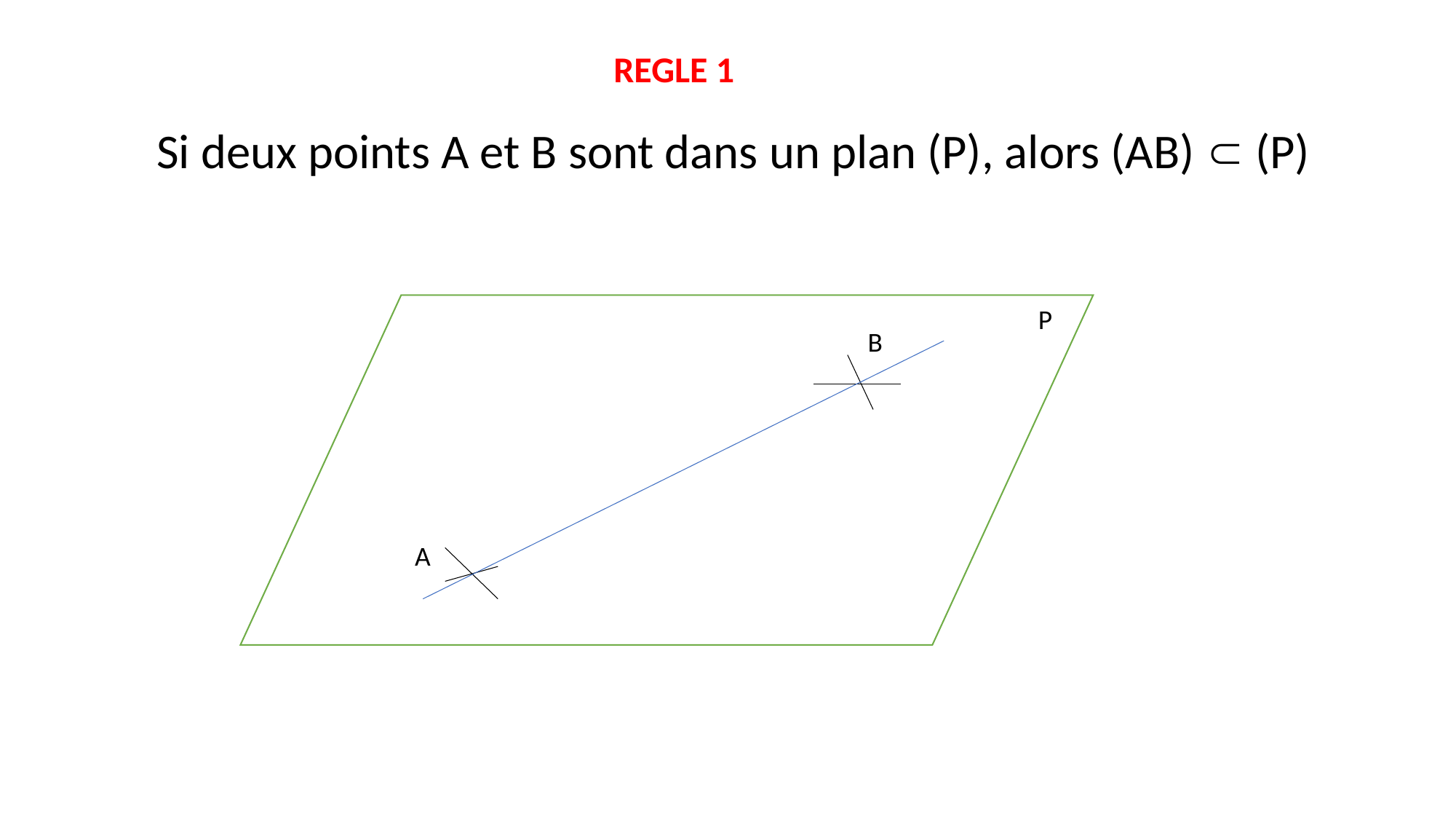

REGLE 1
Si deux points A et B sont dans un plan (P), alors (AB) ⊂ (P)

P
B
A